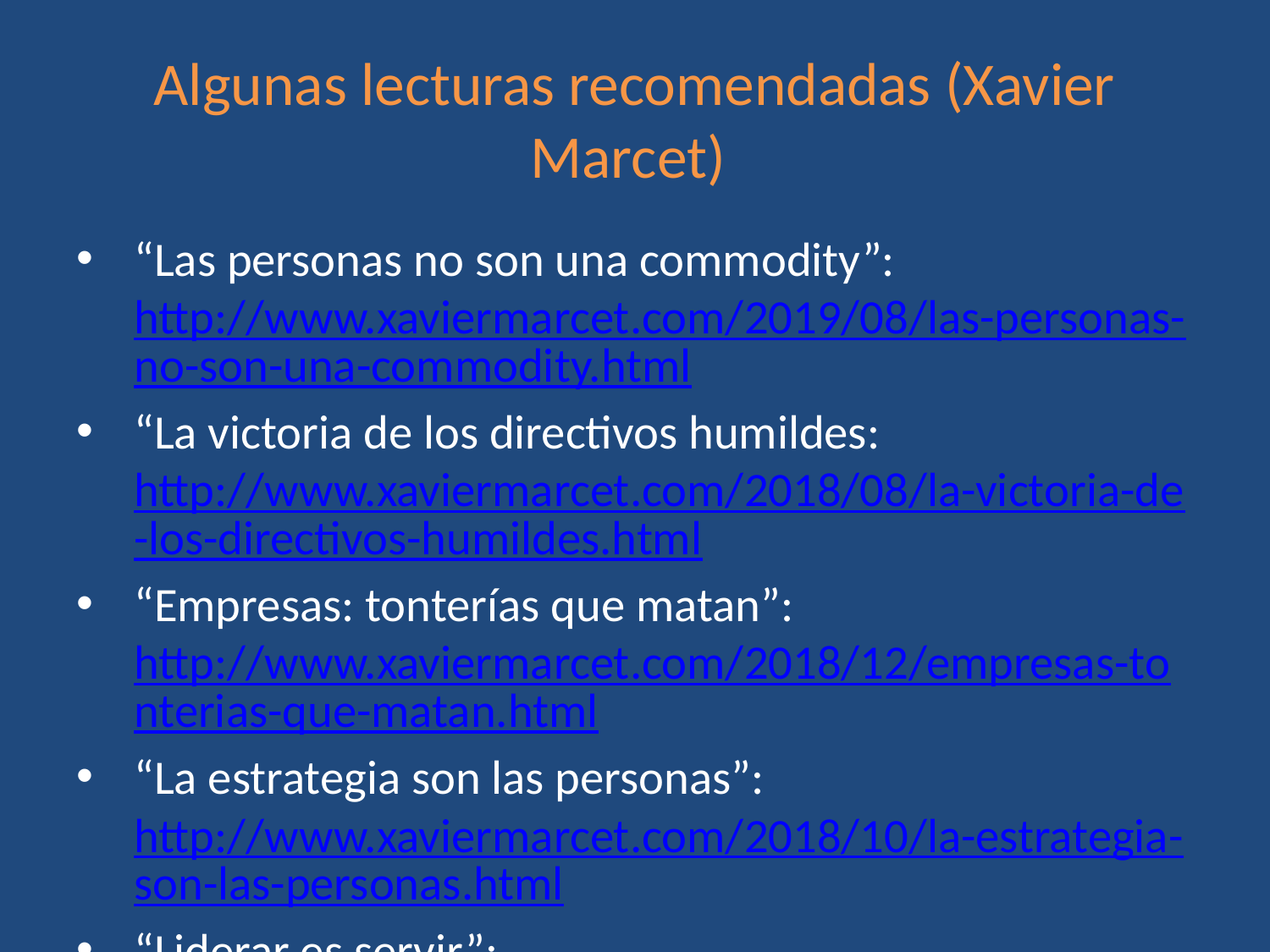

# Algunas lecturas recomendadas (Xavier Marcet)
“Las personas no son una commodity”:http://www.xaviermarcet.com/2019/08/las-personas-no-son-una-commodity.html
“La victoria de los directivos humildes:  http://www.xaviermarcet.com/2018/08/la-victoria-de-los-directivos-humildes.html
“Empresas: tonterías que matan”: http://www.xaviermarcet.com/2018/12/empresas-tonterias-que-matan.html
“La estrategia son las personas”: http://www.xaviermarcet.com/2018/10/la-estrategia-son-las-personas.html
“Liderar es servir”: http://www.xaviermarcet.com/2019/05/liderar-es-servir.html